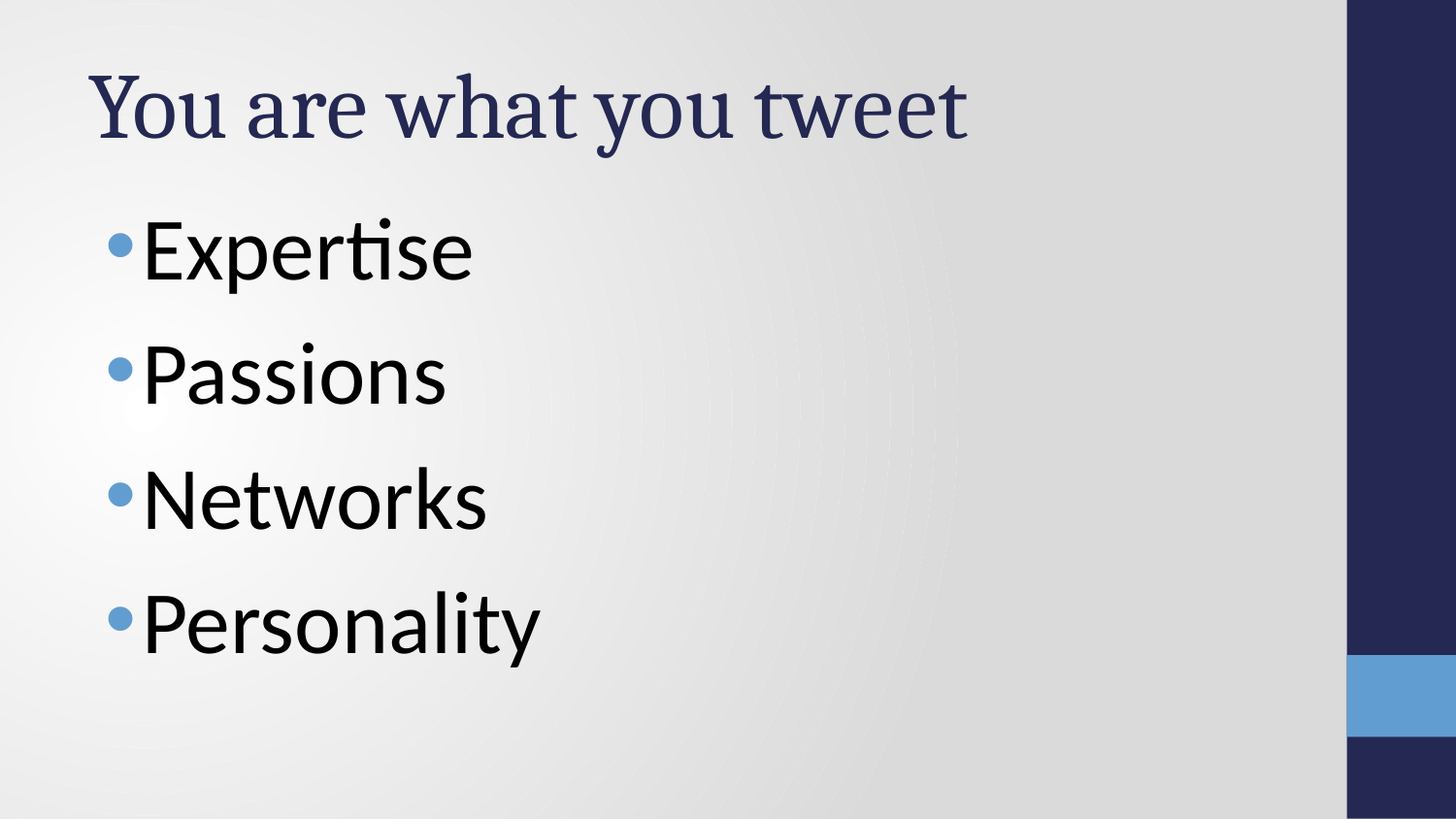

# You are what you tweet
Expertise
Passions
Networks
Personality